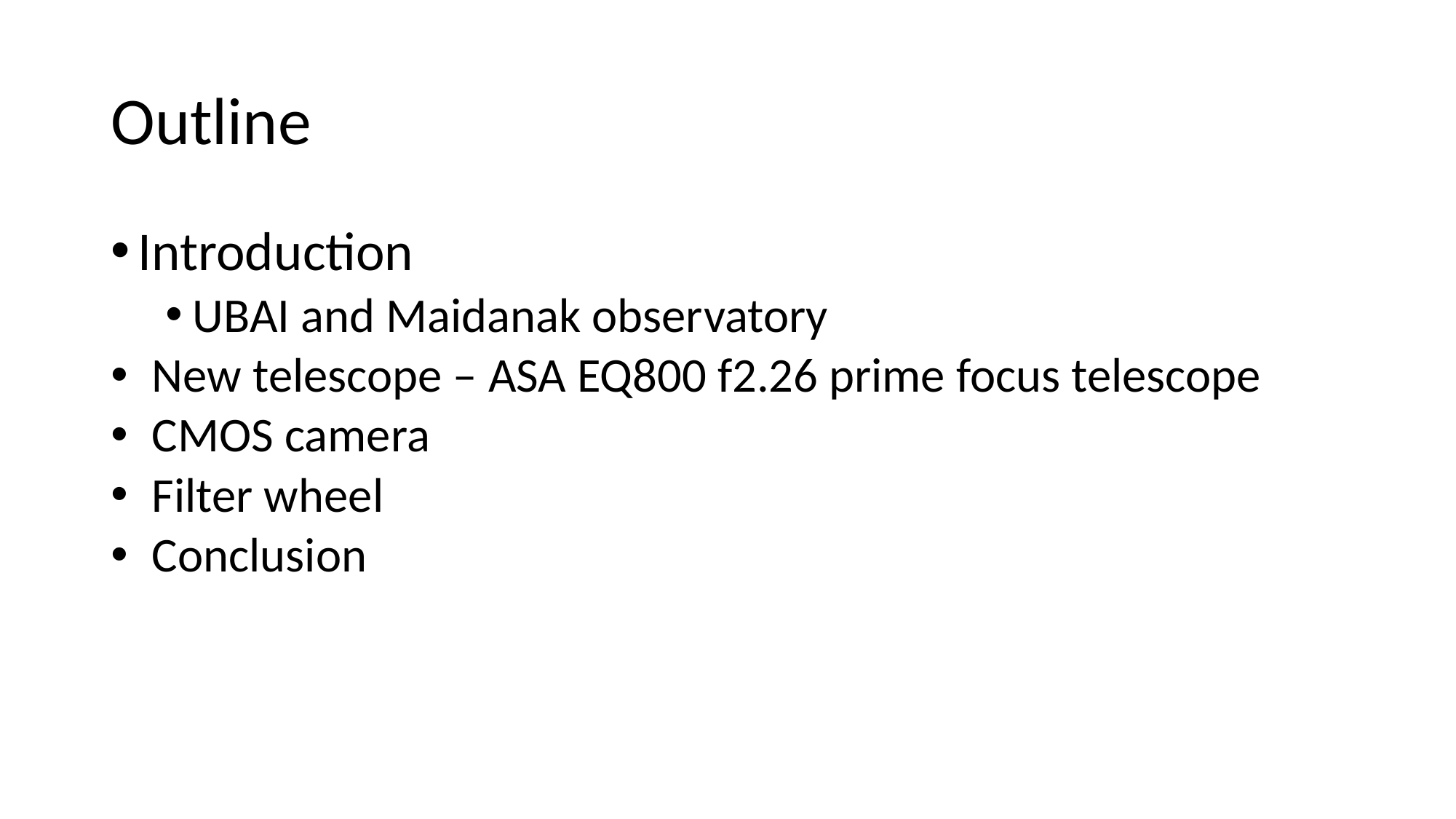

# Outline
Introduction
UBAI and Maidanak observatory
New telescope – ASA EQ800 f2.26 prime focus telescope
CMOS camera
Filter wheel
Conclusion